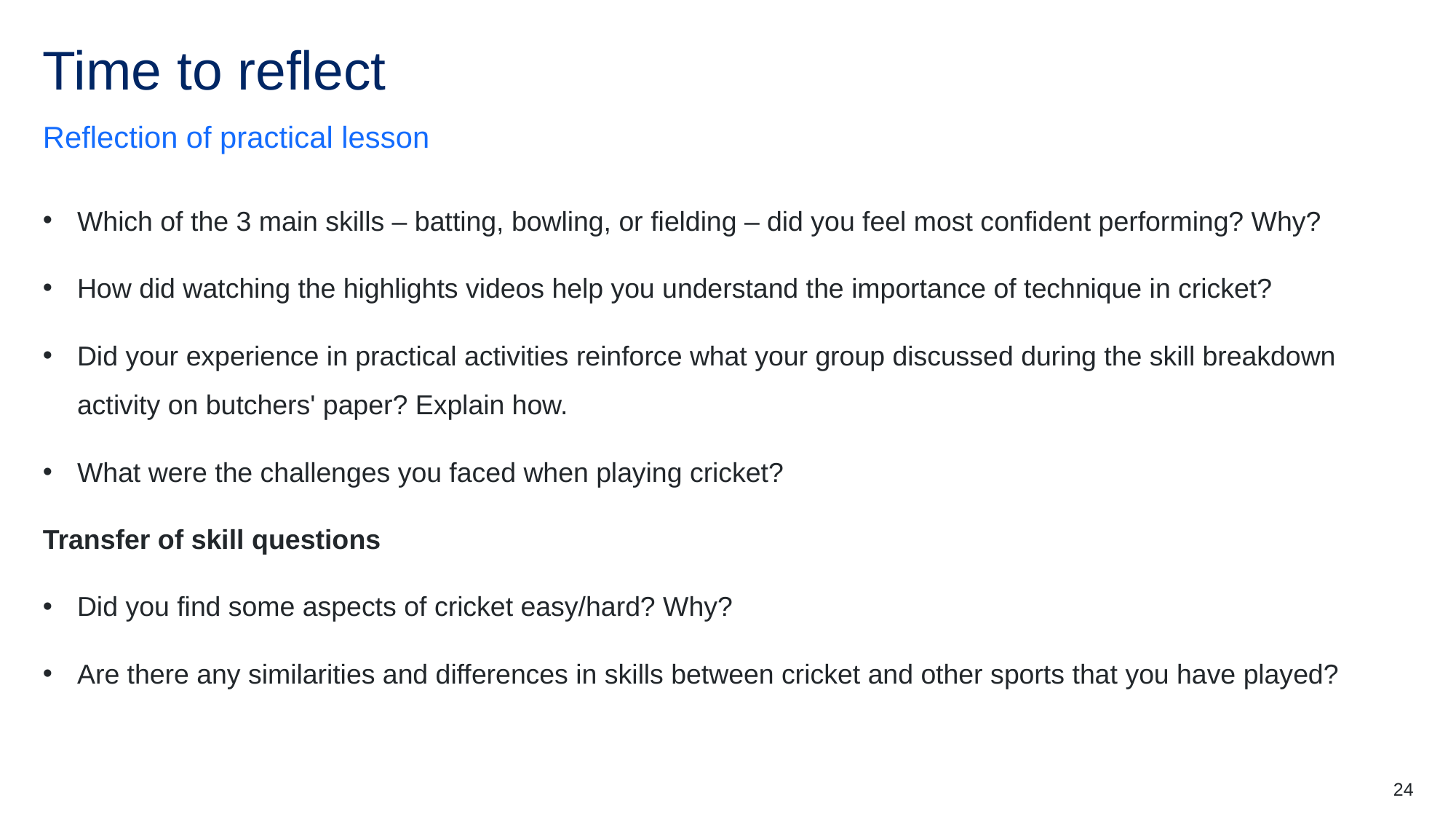

# Time to reflect
Reflection of practical lesson
Which of the 3 main skills – batting, bowling, or fielding – did you feel most confident performing? Why?
How did watching the highlights videos help you understand the importance of technique in cricket?
Did your experience in practical activities reinforce what your group discussed during the skill breakdown activity on butchers' paper? Explain how.
What were the challenges you faced when playing cricket?
Transfer of skill questions
Did you find some aspects of cricket easy/hard? Why?
Are there any similarities and differences in skills between cricket and other sports that you have played?
24